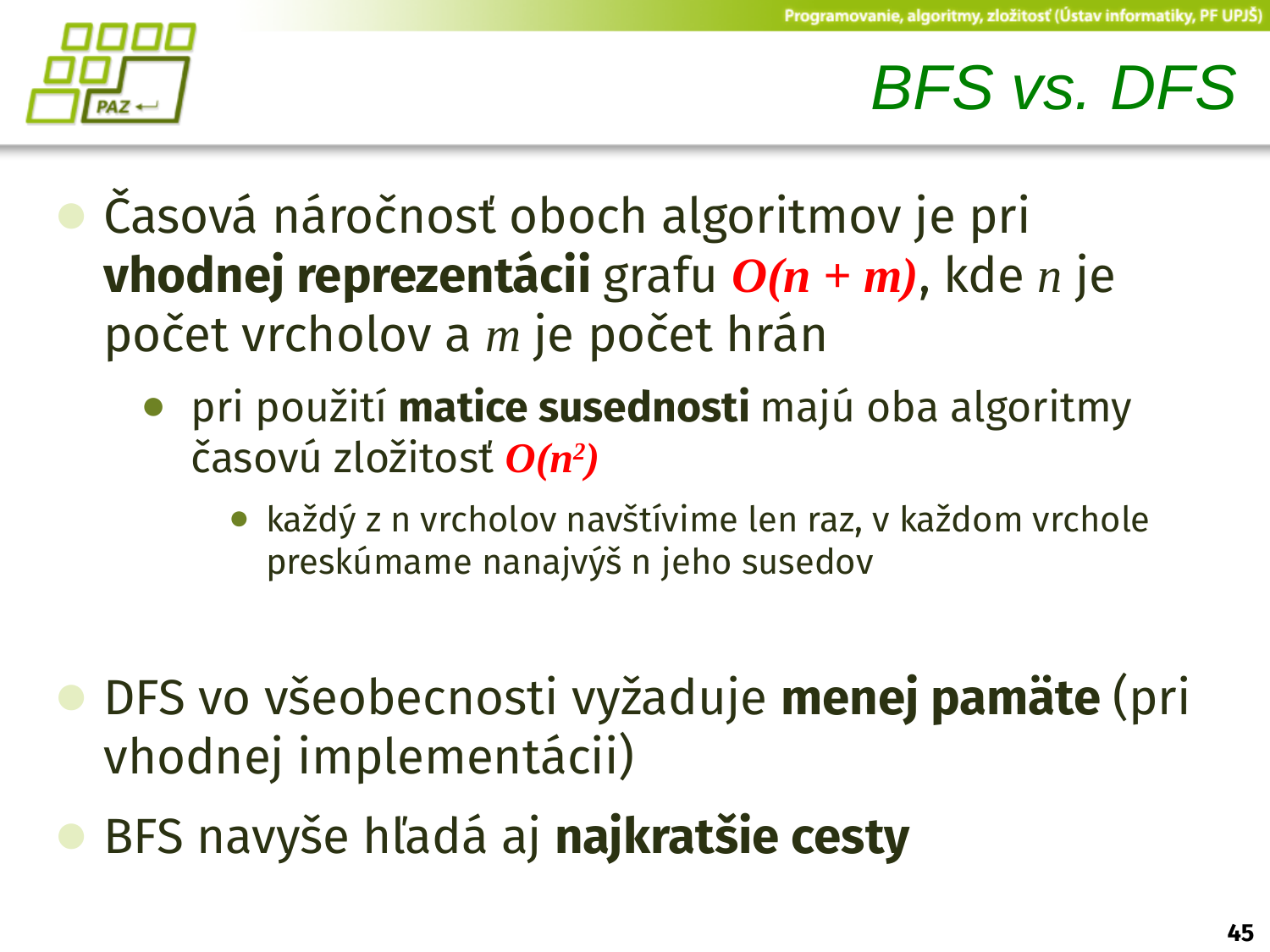

# BFS vs. DFS
Časová náročnosť oboch algoritmov je pri vhodnej reprezentácii grafu O(n + m), kde n je počet vrcholov a m je počet hrán
pri použití matice susednosti majú oba algoritmy časovú zložitosť O(n2)
každý z n vrcholov navštívime len raz, v každom vrchole preskúmame nanajvýš n jeho susedov

DFS vo všeobecnosti vyžaduje menej pamäte (pri vhodnej implementácii)
BFS navyše hľadá aj najkratšie cesty